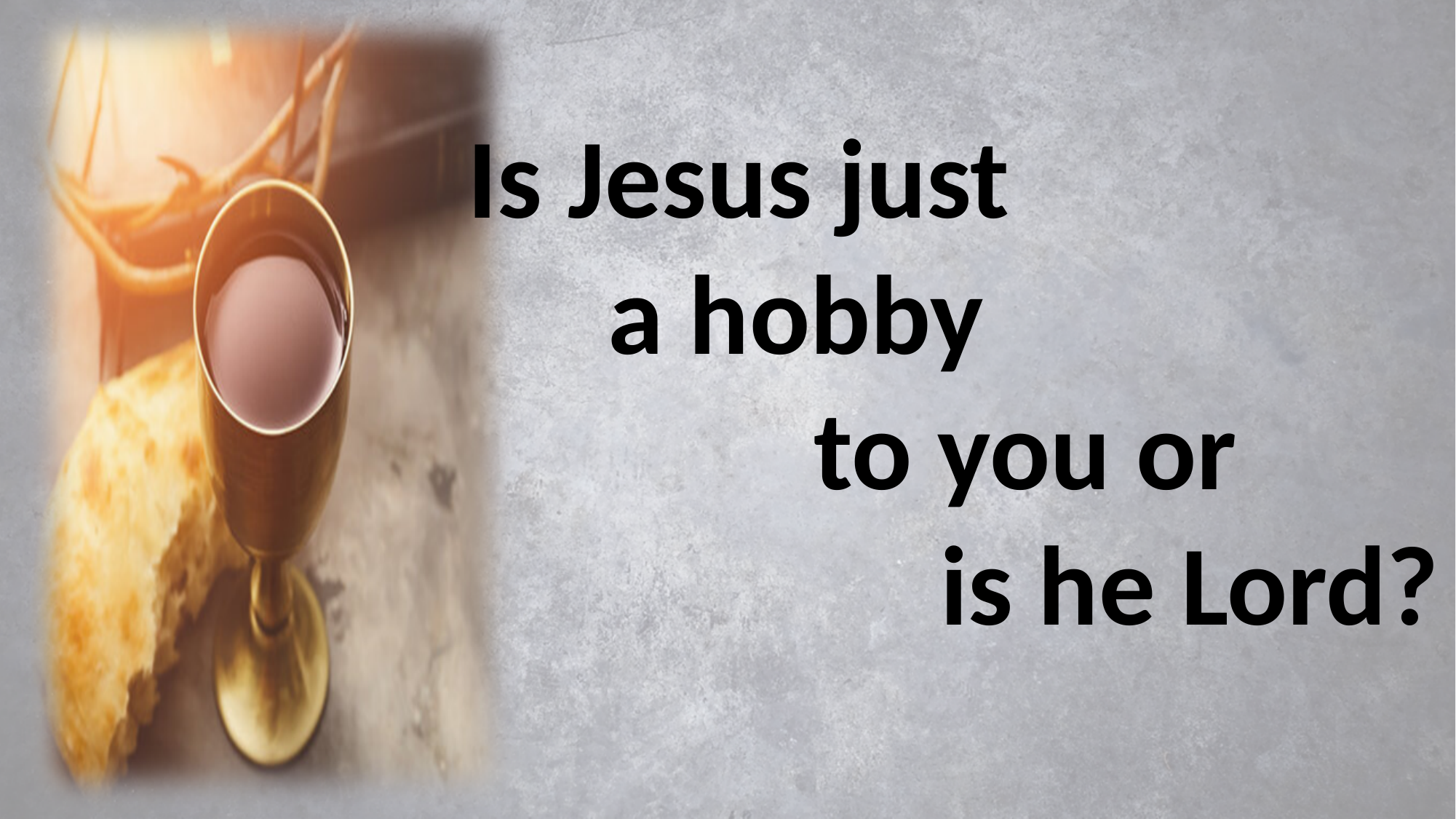

#
Is Jesus just                      a hobby                               to you or                          is he Lord?